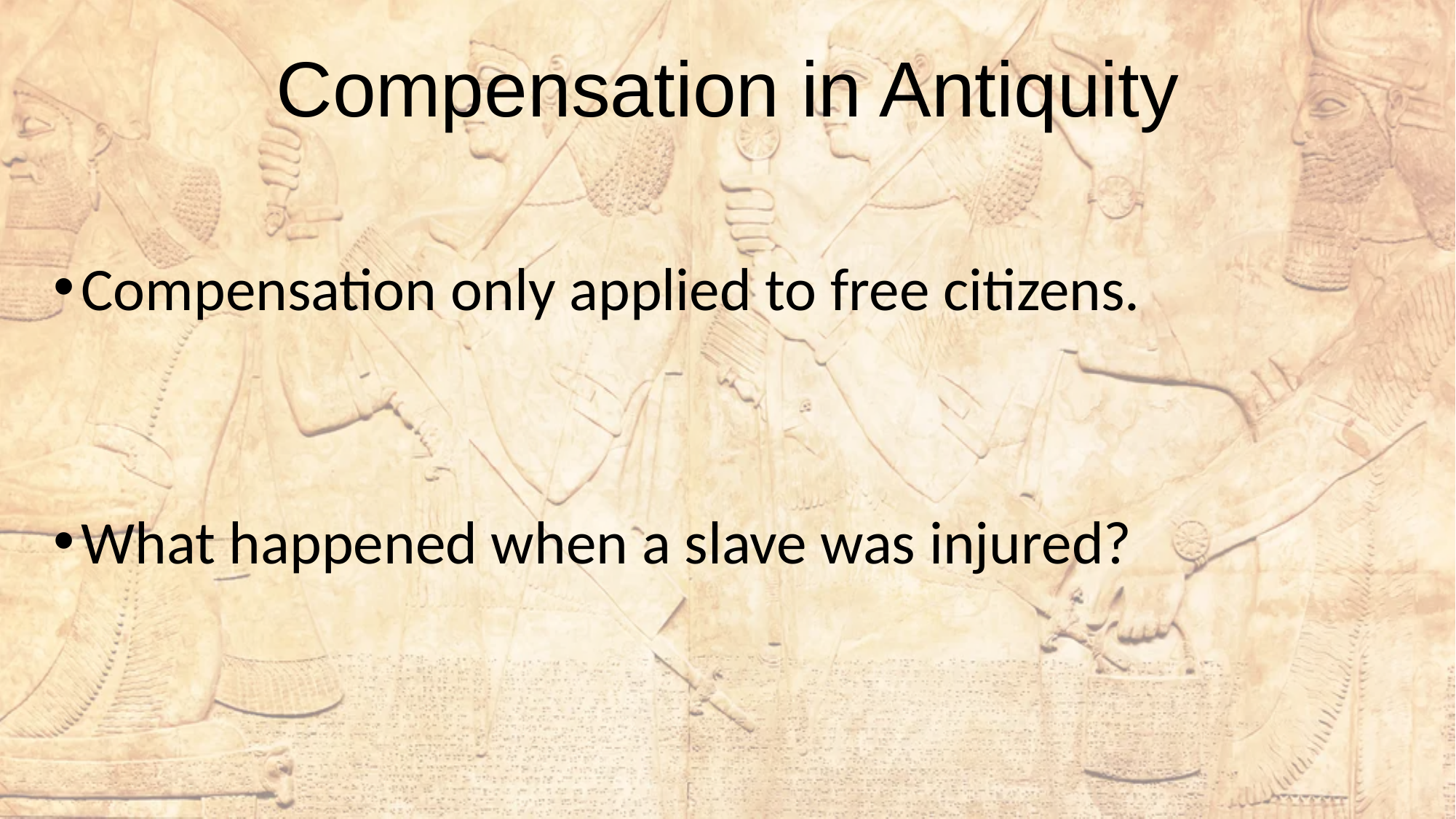

# Compensation in Antiquity
Compensation only applied to free citizens.

What happened when a slave was injured?